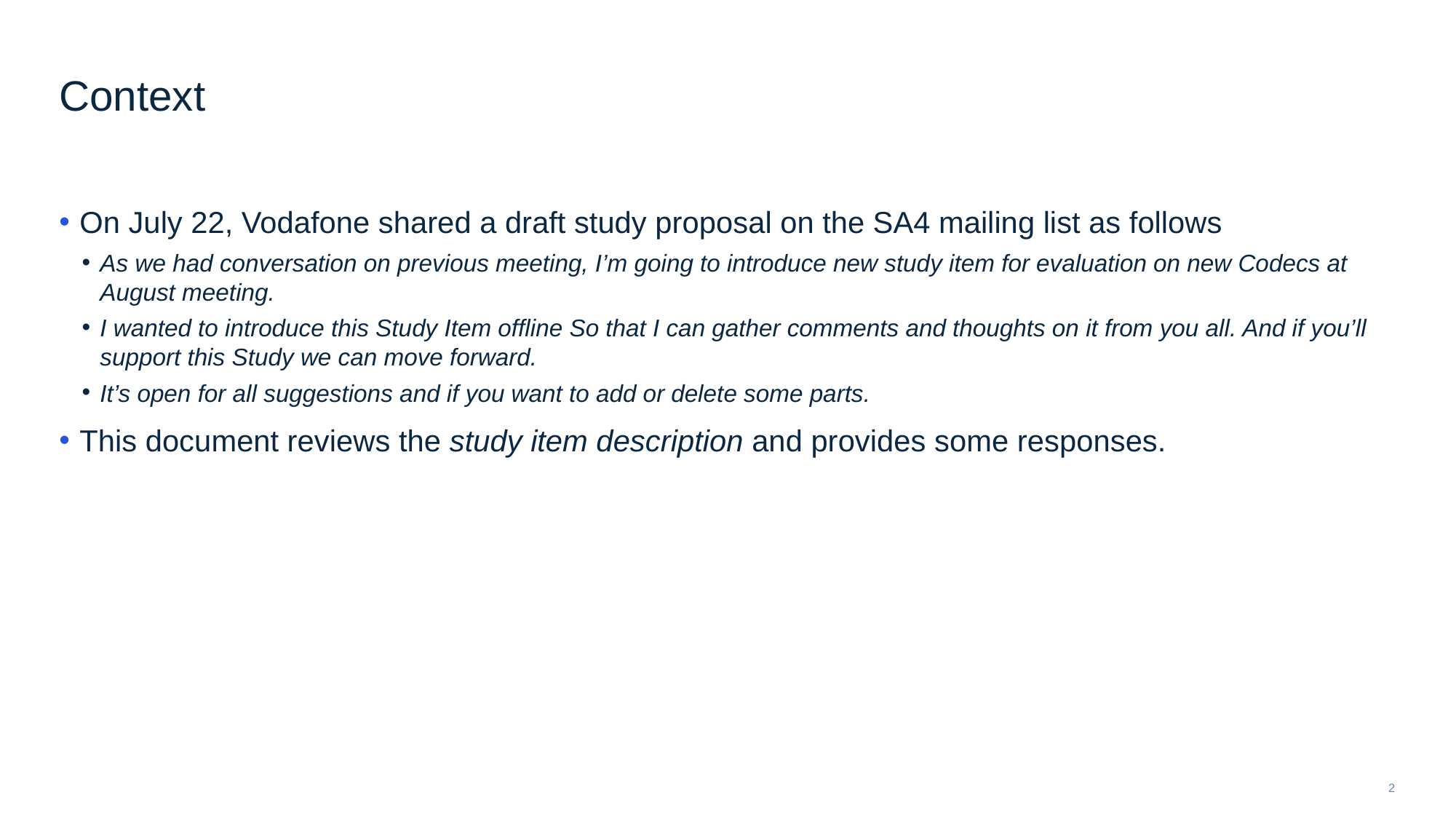

# Context

On July 22, Vodafone shared a draft study proposal on the SA4 mailing list as follows
As we had conversation on previous meeting, I’m going to introduce new study item for evaluation on new Codecs at August meeting.
I wanted to introduce this Study Item offline So that I can gather comments and thoughts on it from you all. And if you’ll support this Study we can move forward.
It’s open for all suggestions and if you want to add or delete some parts.
This document reviews the study item description and provides some responses.